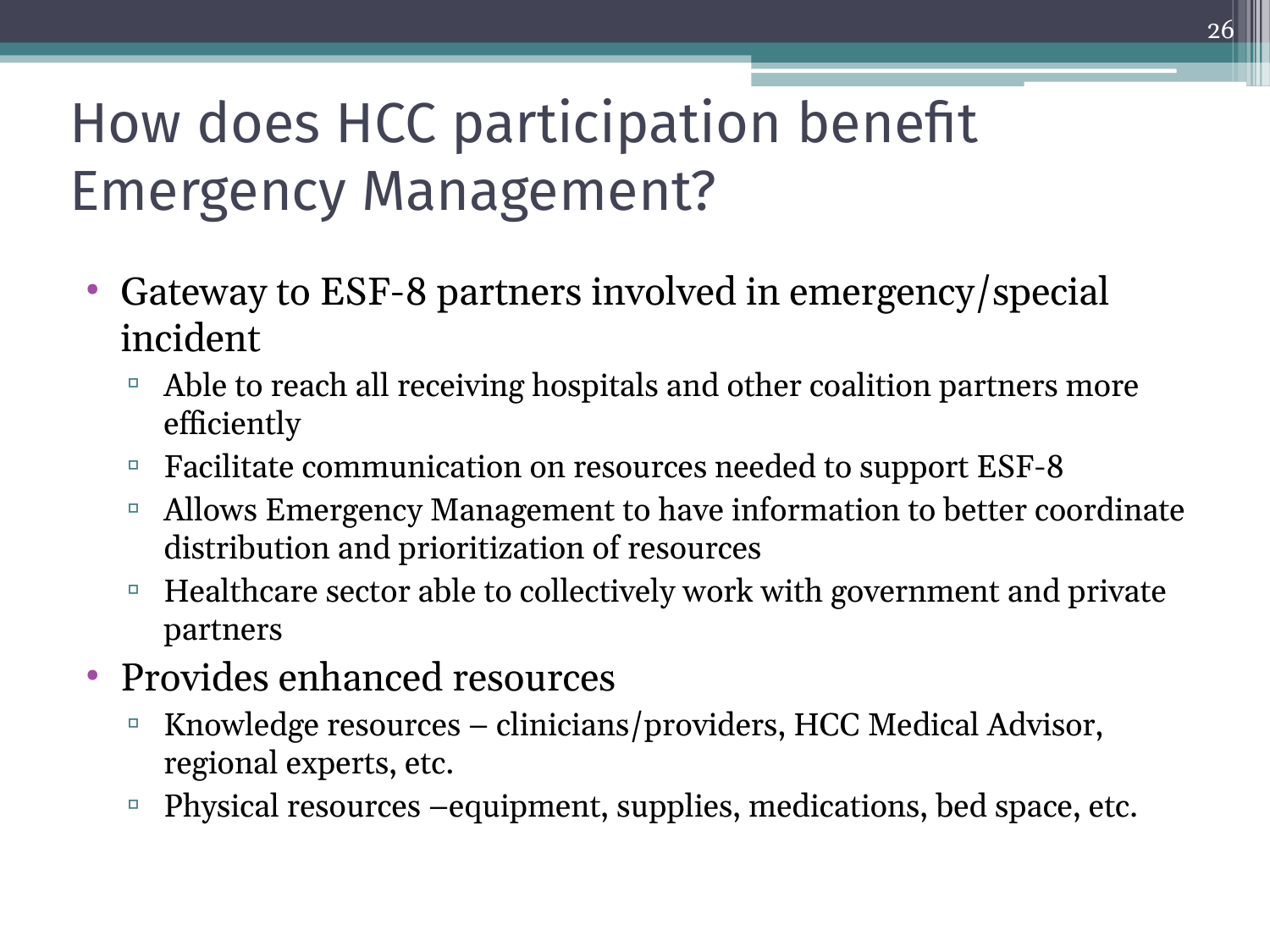

26
# How does HCC participation benefit Emergency Management?
Gateway to ESF-8 partners involved in emergency/special incident
Able to reach all receiving hospitals and other coalition partners more efficiently
Facilitate communication on resources needed to support ESF-8
Allows Emergency Management to have information to better coordinate  distribution and prioritization of resources
Healthcare sector able to collectively work with government and private partners
Provides enhanced resources
Knowledge resources – clinicians/providers, HCC Medical Advisor, regional experts, etc.
Physical resources –equipment, supplies, medications, bed space, etc.